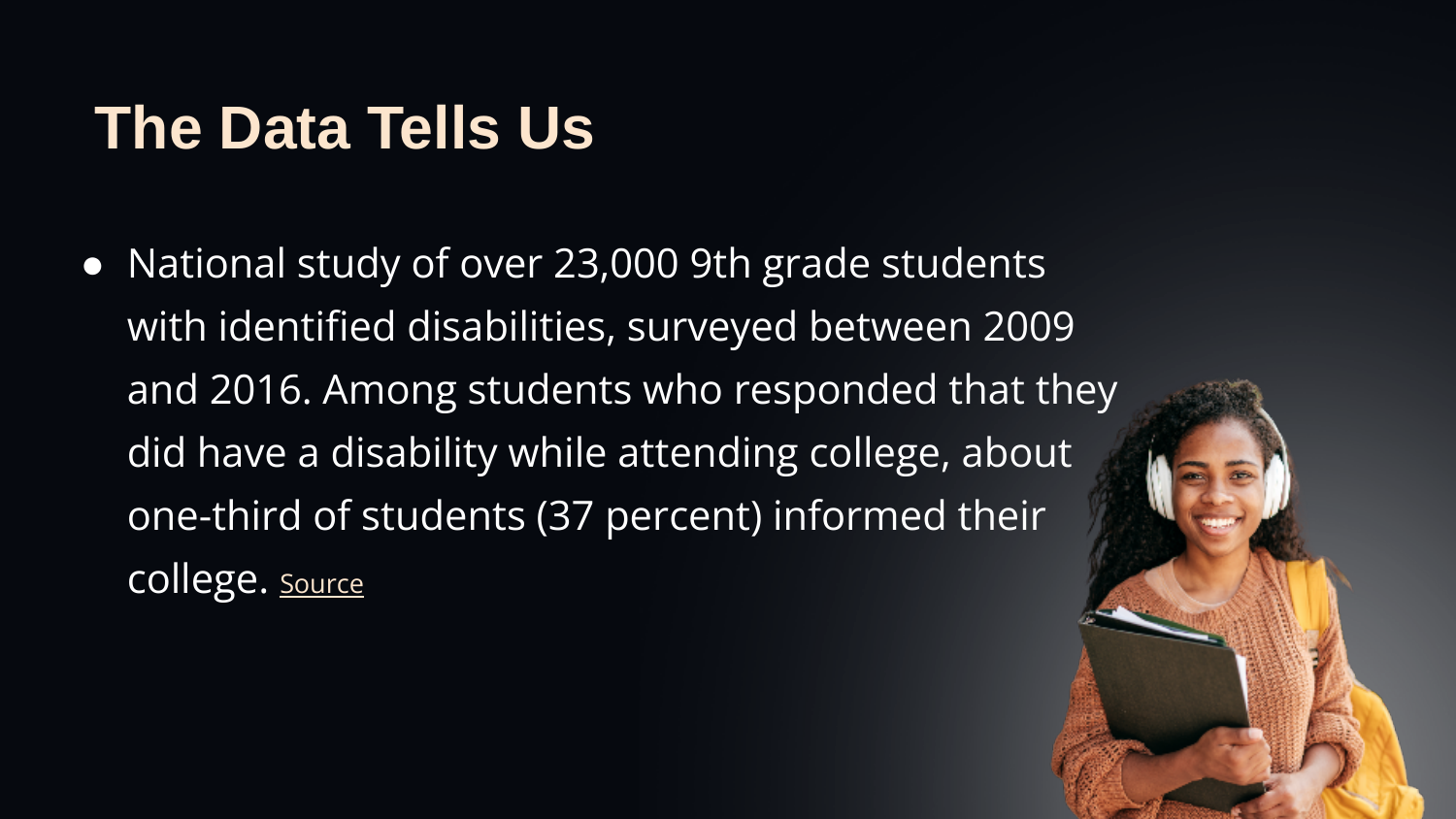

The Data Tells Us
National study of over 23,000 9th grade students with identified disabilities, surveyed between 2009 and 2016. Among students who responded that they did have a disability while attending college, about one-third of students (37 percent) informed their college. Source